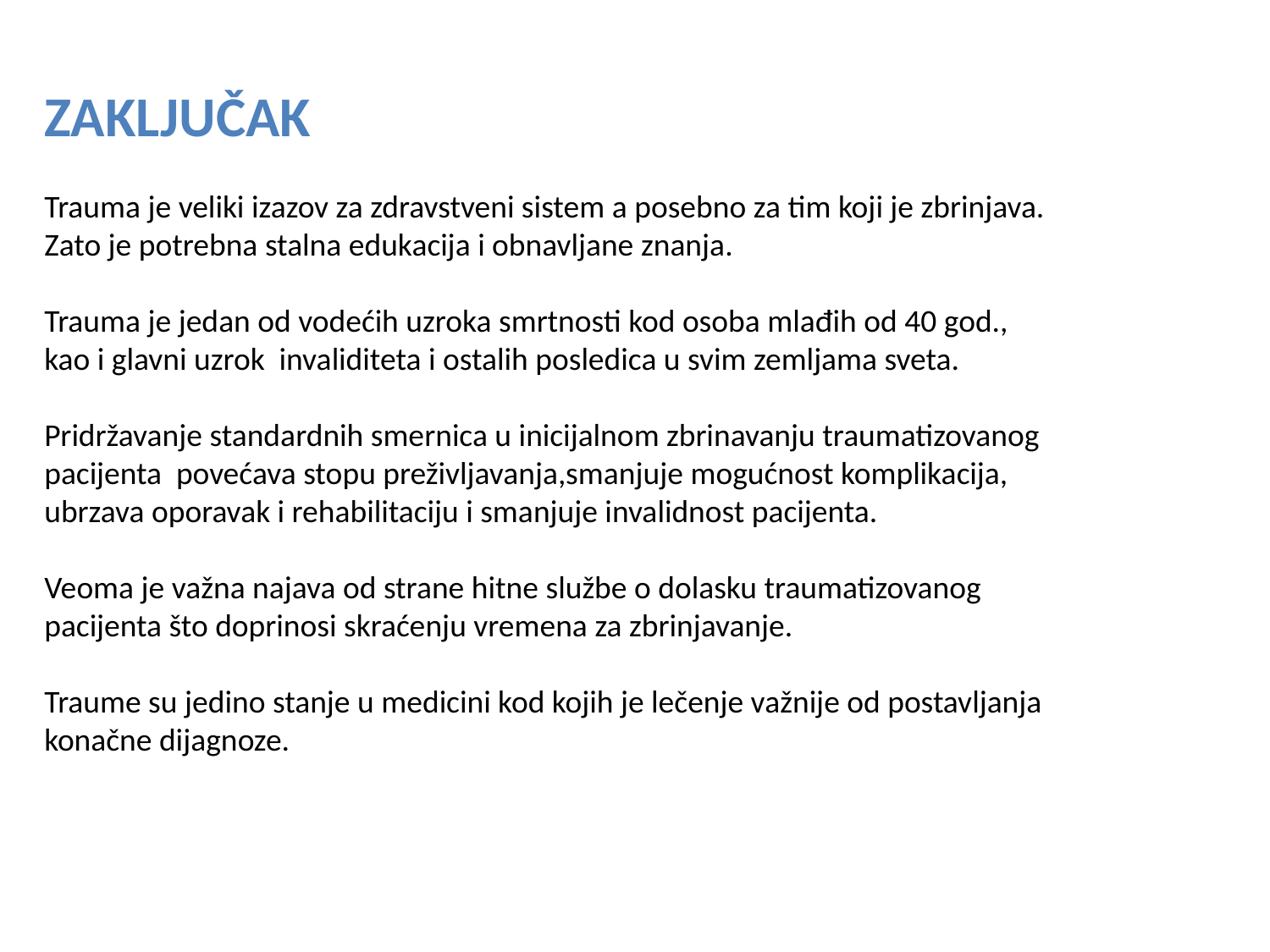

ZAKLJUČAK

Trauma je veliki izazov za zdravstveni sistem a posebno za tim koji je zbrinjava.
Zato je potrebna stalna edukacija i obnavljane znanja.

Trauma je jedan od vodećih uzroka smrtnosti kod osoba mlađih od 40 god.,
kao i glavni uzrok  invaliditeta i ostalih posledica u svim zemljama sveta.

Pridržavanje standardnih smernica u inicijalnom zbrinavanju traumatizovanog
pacijenta  povećava stopu preživljavanja,smanjuje mogućnost komplikacija,
ubrzava oporavak i rehabilitaciju i smanjuje invalidnost pacijenta.

Veoma je važna najava od strane hitne službe o dolasku traumatizovanog
pacijenta što doprinosi skraćenju vremena za zbrinjavanje.

Traume su jedino stanje u medicini kod kojih je lečenje važnije od postavljanja
konačne dijagnoze.